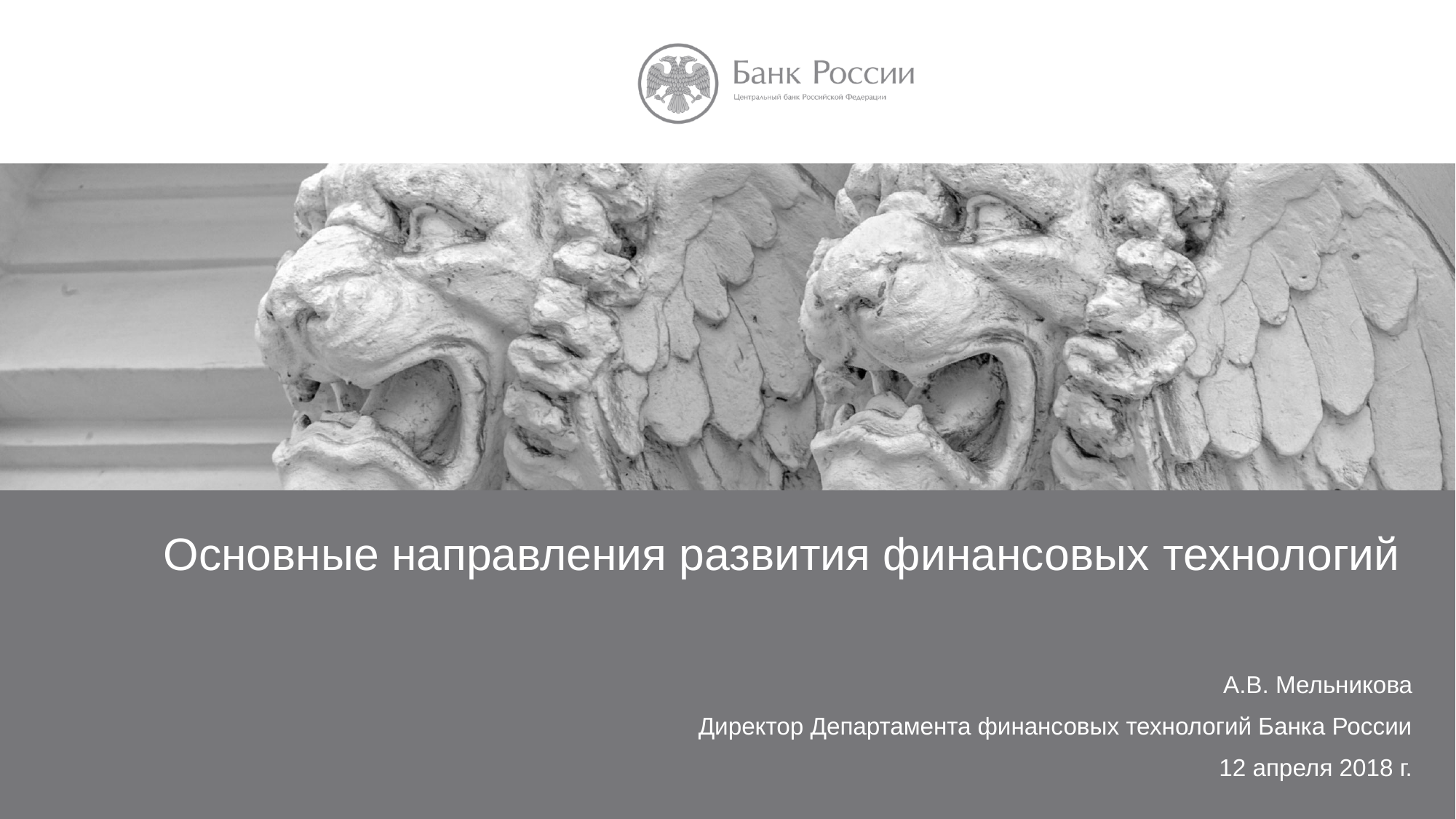

# Основные направления развития финансовых технологий
А.В. Мельникова
Директор Департамента финансовых технологий Банка России
12 апреля 2018 г.